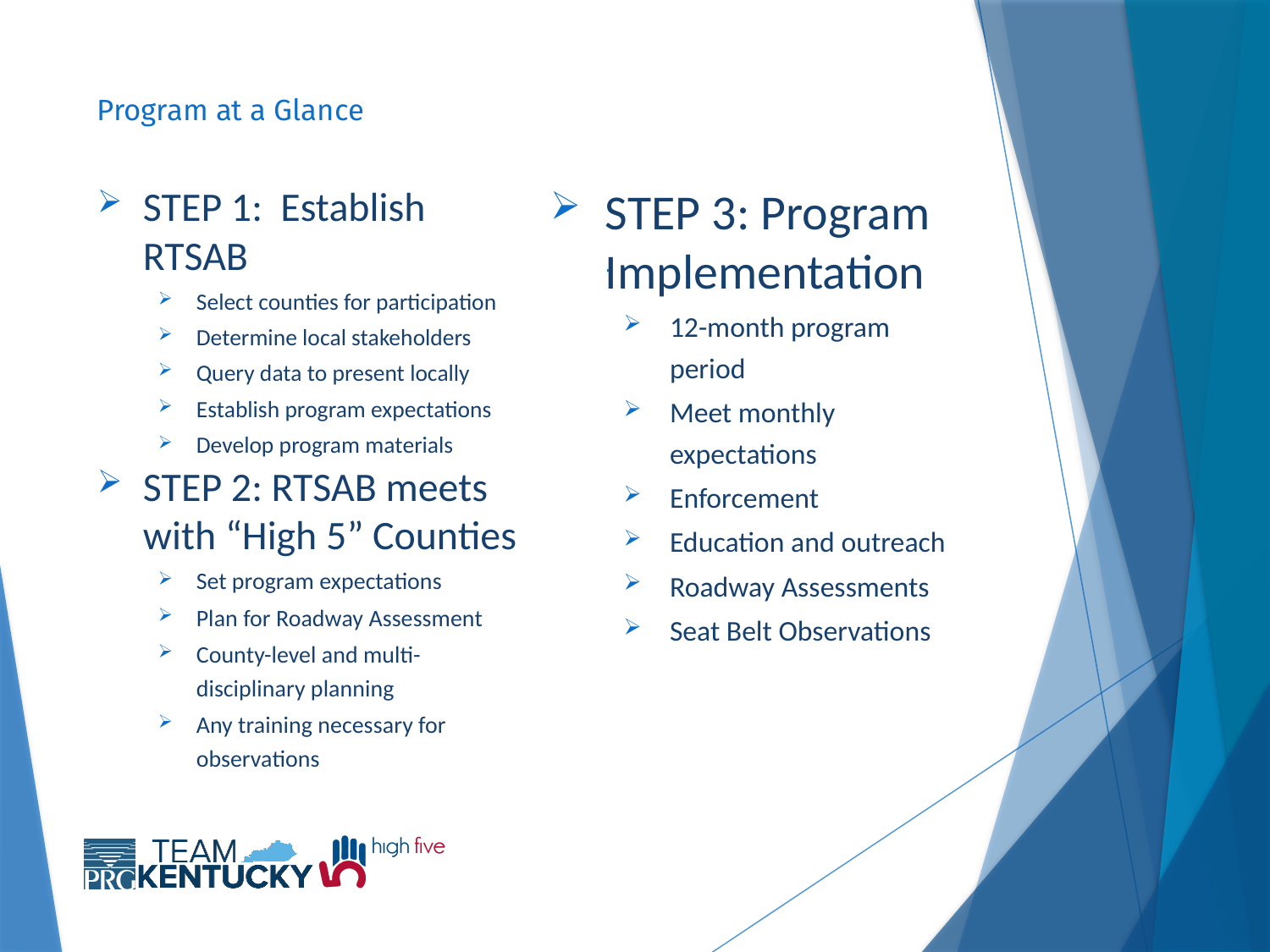

# Program at a Glance
STEP 3: Program Implementation
12-month program period
Meet monthly expectations
Enforcement
Education and outreach
Roadway Assessments
Seat Belt Observations

STEP 1:  Establish RTSAB
Select counties for participation
Determine local stakeholders
Query data to present locally
Establish program expectations
Develop program materials
STEP 2: RTSAB meets with “High 5” Counties
Set program expectations
Plan for Roadway Assessment
County-level and multi-disciplinary planning
Any training necessary for observations